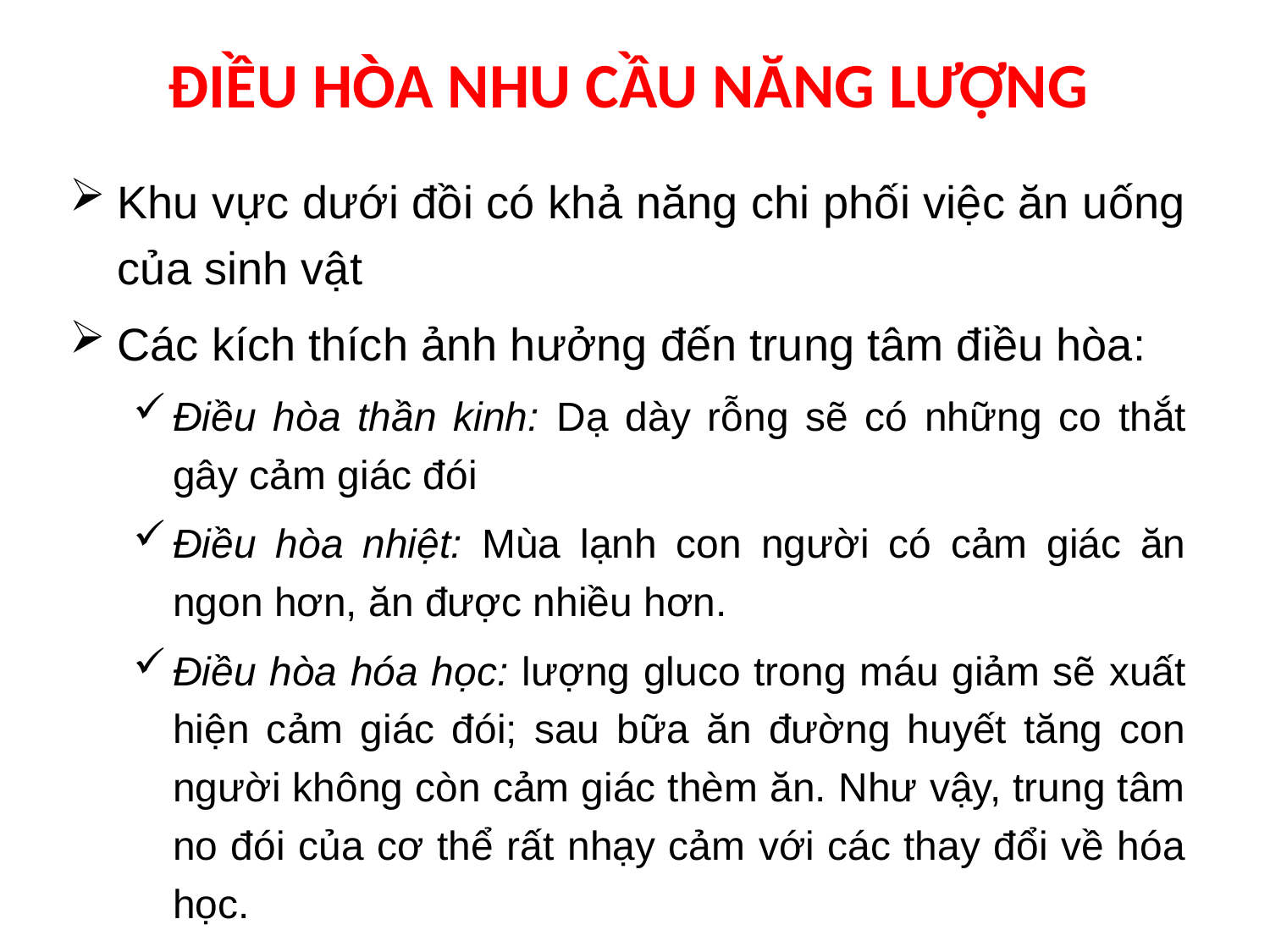

# ĐIỀU HÒA NHU CẦU NĂNG LƯỢNG
Khu vực dưới đồi có khả năng chi phối việc ăn uống của sinh vật
Các kích thích ảnh hưởng đến trung tâm điều hòa:
Điều hòa thần kinh: Dạ dày rỗng sẽ có những co thắt gây cảm giác đói
Điều hòa nhiệt: Mùa lạnh con người có cảm giác ăn ngon hơn, ăn được nhiều hơn.
Điều hòa hóa học: lượng gluco trong máu giảm sẽ xuất hiện cảm giác đói; sau bữa ăn đường huyết tăng con người không còn cảm giác thèm ăn. Như vậy, trung tâm no đói của cơ thể rất nhạy cảm với các thay đổi về hóa học.